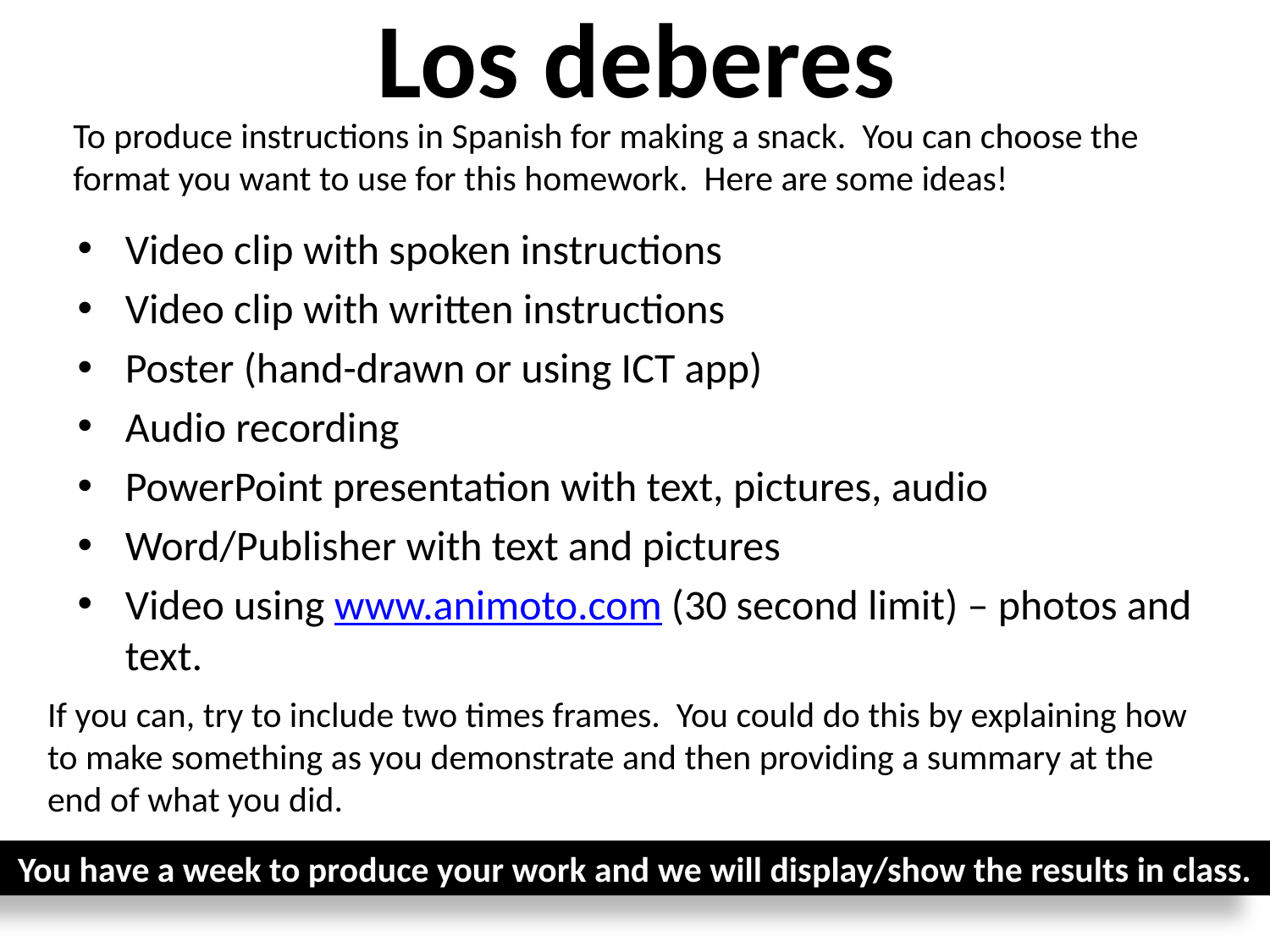

# Los deberes
To produce instructions in Spanish for making a snack.  You can choose the format you want to use for this homework.  Here are some ideas!
Video clip with spoken instructions
Video clip with written instructions
Poster (hand-drawn or using ICT app)
Audio recording
PowerPoint presentation with text, pictures, audio
Word/Publisher with text and pictures
Video using www.animoto.com (30 second limit) – photos and text.
If you can, try to include two times frames.  You could do this by explaining how to make something as you demonstrate and then providing a summary at the end of what you did.
You have a week to produce your work and we will display/show the results in class.